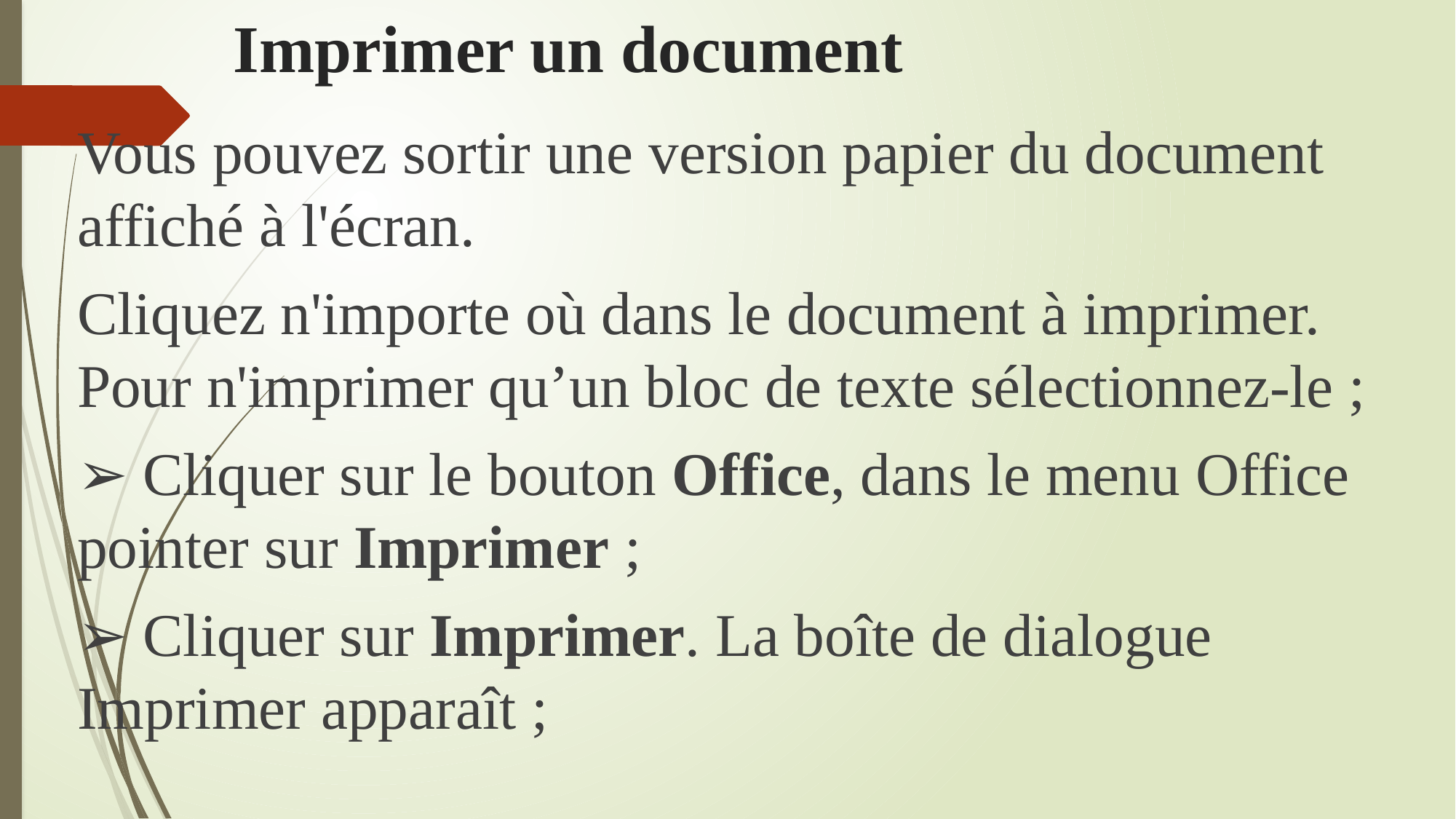

# Imprimer un document
Vous pouvez sortir une version papier du document affiché à l'écran.
Cliquez n'importe où dans le document à imprimer. Pour n'imprimer qu’un bloc de texte sélectionnez-le ;
➢ Cliquer sur le bouton Office, dans le menu Office pointer sur Imprimer ;
➢ Cliquer sur Imprimer. La boîte de dialogue Imprimer apparaît ;